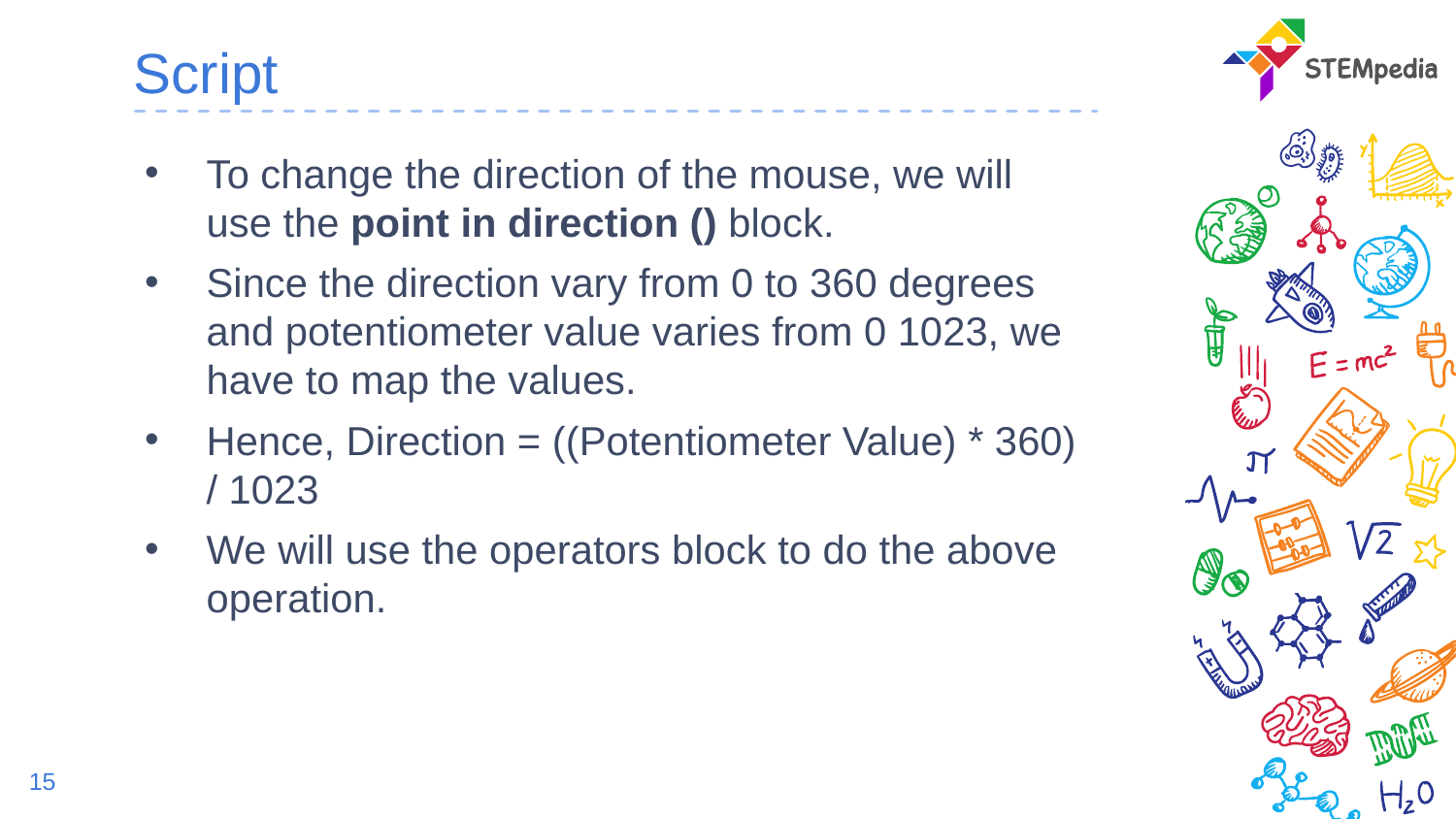

# Script
To change the direction of the mouse, we will use the point in direction () block.
Since the direction vary from 0 to 360 degrees and potentiometer value varies from 0 1023, we have to map the values.
Hence, Direction = ((Potentiometer Value) * 360) / 1023
We will use the operators block to do the above operation.
15